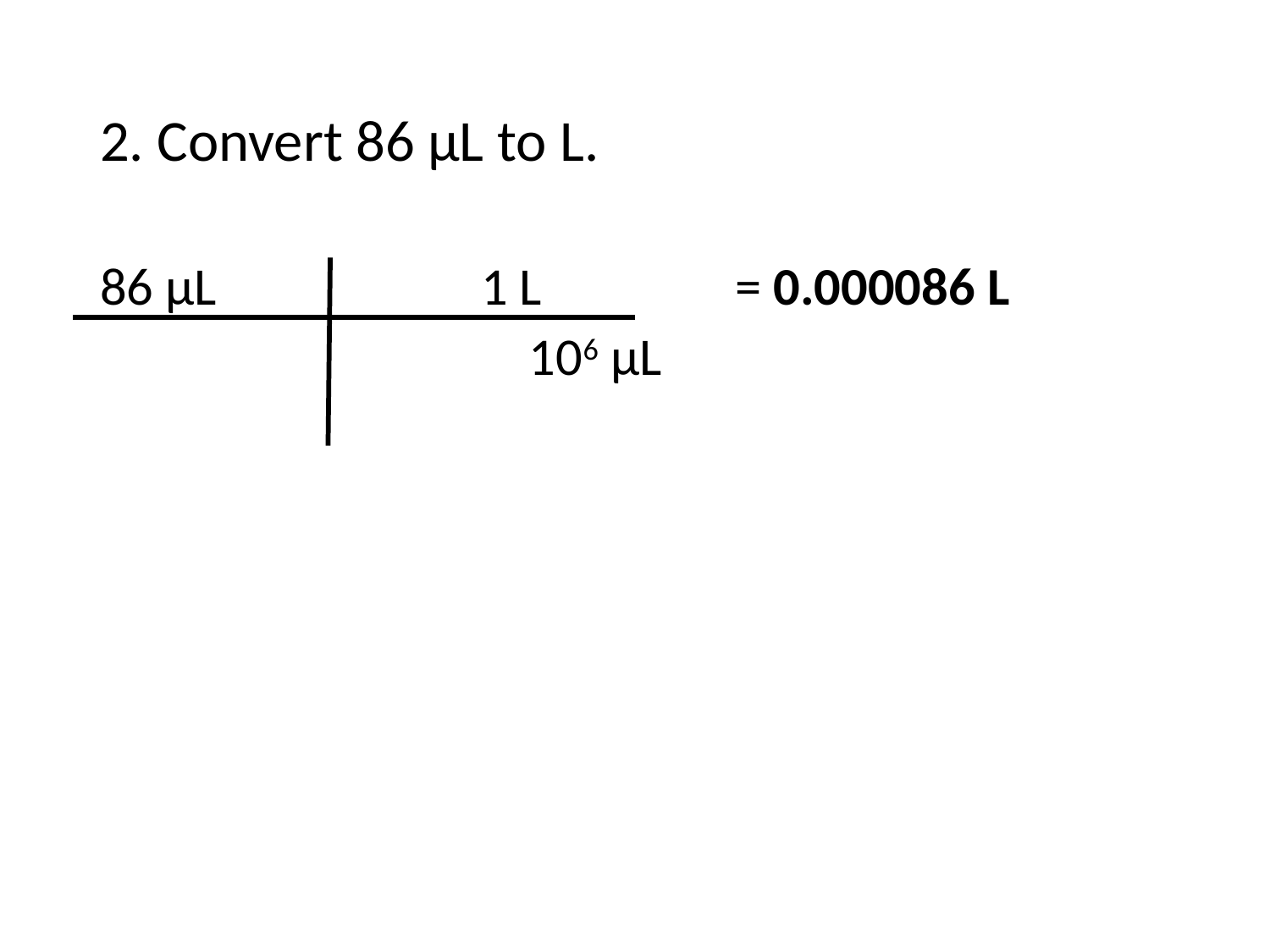

# 2. Convert 86 µL to L.
86 µL			1 L		= 0.000086 L
			    106 µL